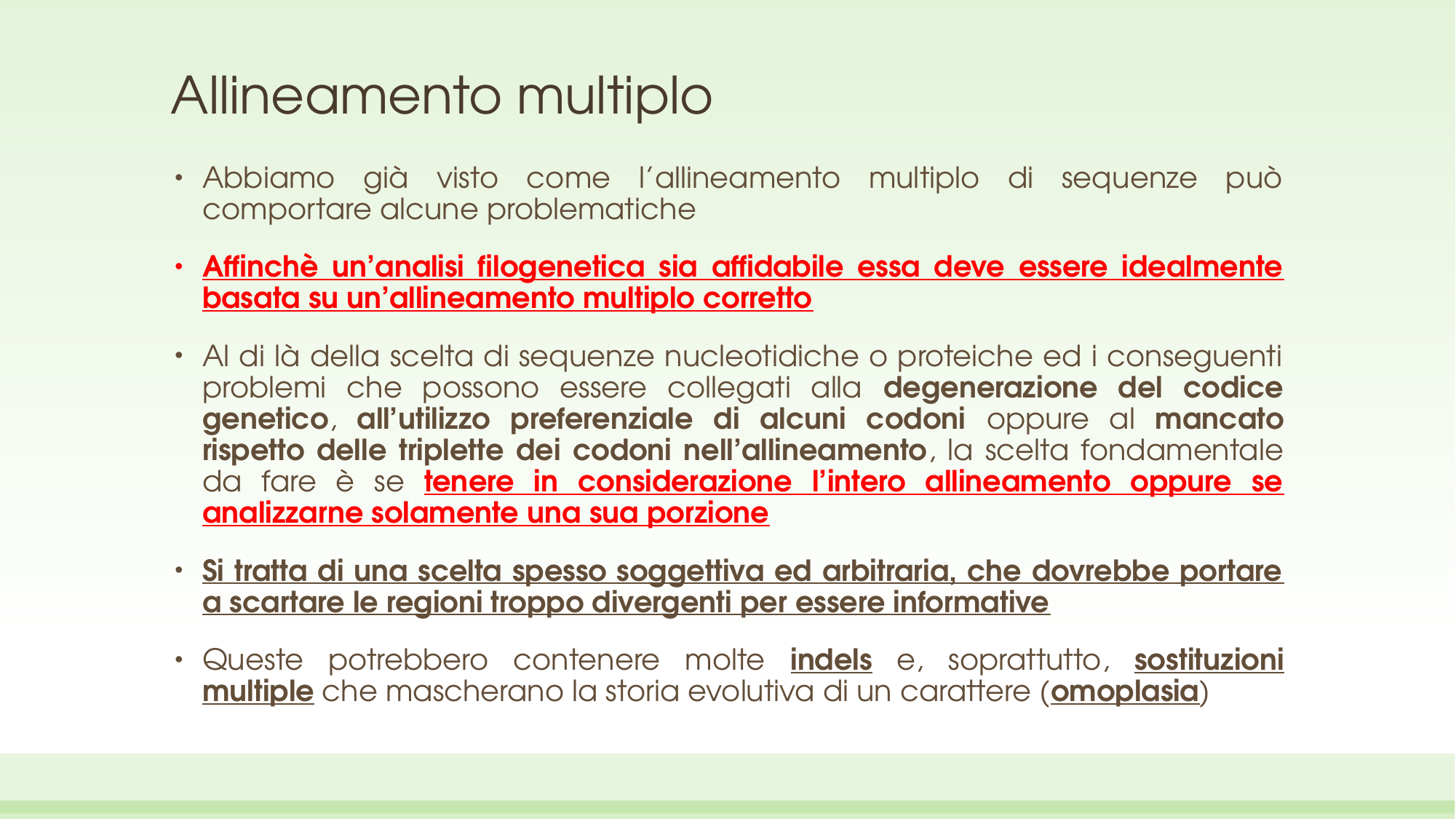

# Allineamento multiplo
Abbiamo già visto come l’allineamento multiplo di sequenze può comportare alcune problematiche
Affinchè un’analisi filogenetica sia affidabile essa deve essere idealmente basata su un’allineamento multiplo corretto
Al di là della scelta di sequenze nucleotidiche o proteiche ed i conseguenti problemi che possono essere collegati alla degenerazione del codice genetico, all’utilizzo preferenziale di alcuni codoni oppure al mancato rispetto delle triplette dei codoni nell’allineamento, la scelta fondamentale da fare è se tenere in considerazione l’intero allineamento oppure se analizzarne solamente una sua porzione
Si tratta di una scelta spesso soggettiva ed arbitraria, che dovrebbe portare a scartare le regioni troppo divergenti per essere informative
Queste potrebbero contenere molte indels e, soprattutto, sostituzioni multiple che mascherano la storia evolutiva di un carattere (omoplasia)